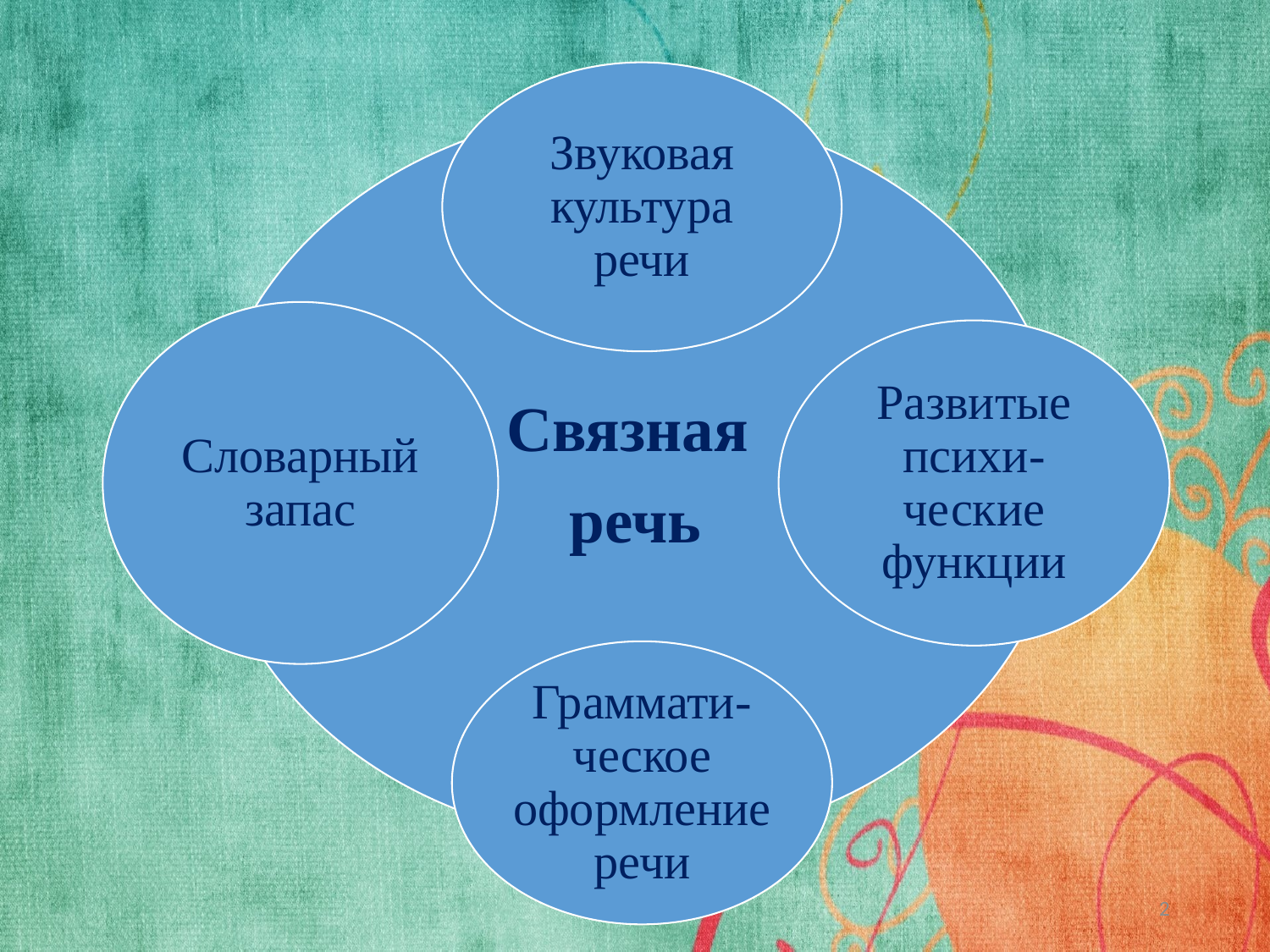

Связная
речь
Звуковая культура речи
Развитые психи-ческие функции
Граммати-ческое оформление речи
Словарный запас
2